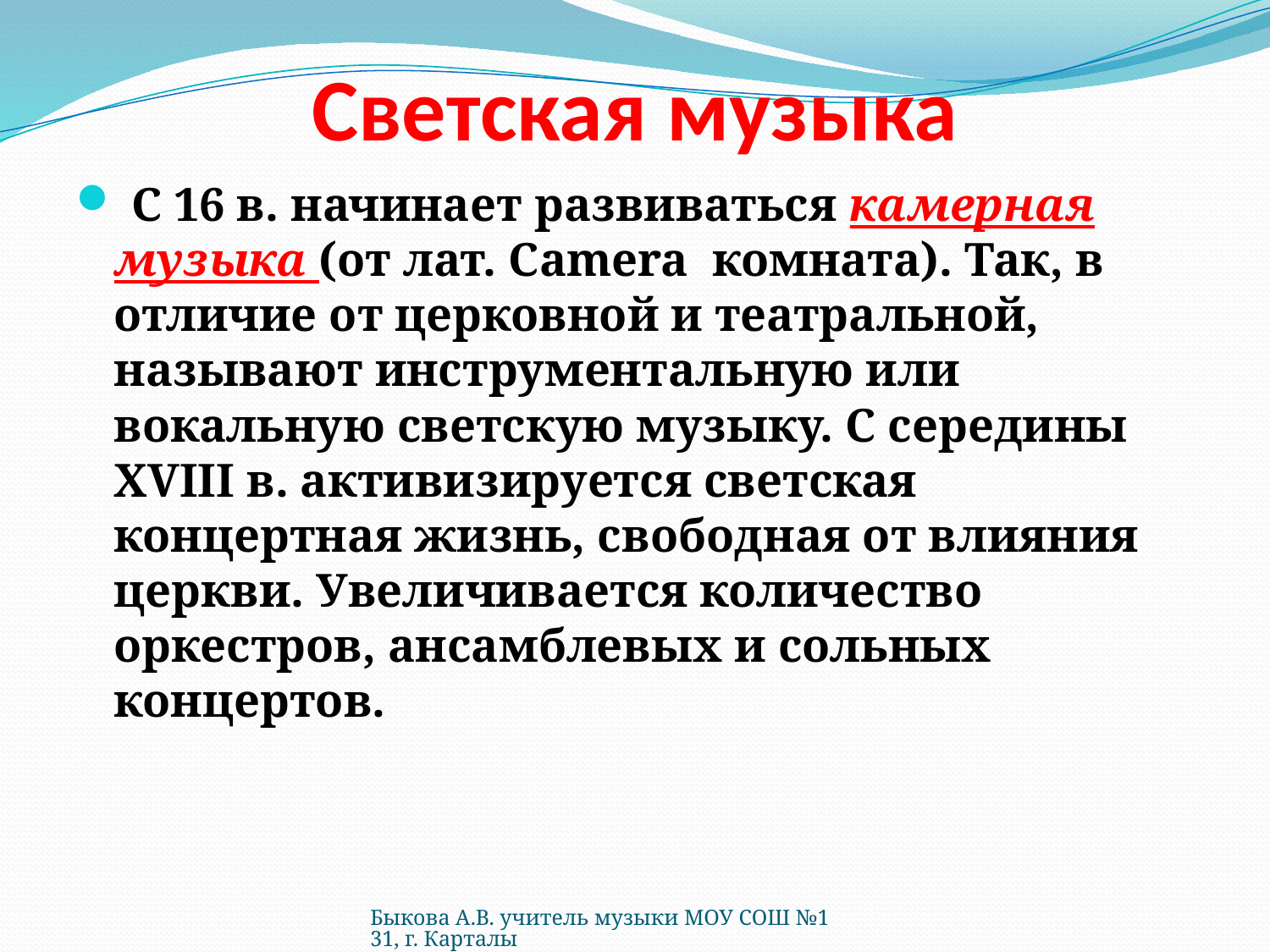

# Светская музыка
 С 16 в. начинает развиваться камерная музыка (от лат. Camera  комната). Так, в отличие от церковной и театральной, называют инструментальную или вокальную светскую музыку. С середины XVIII в. активизируется светская концертная жизнь, свободная от влияния церкви. Увеличивается количество оркестров, ансамблевых и сольных концертов.

Быкова А.В. учитель музыки МОУ СОШ №131, г. Карталы